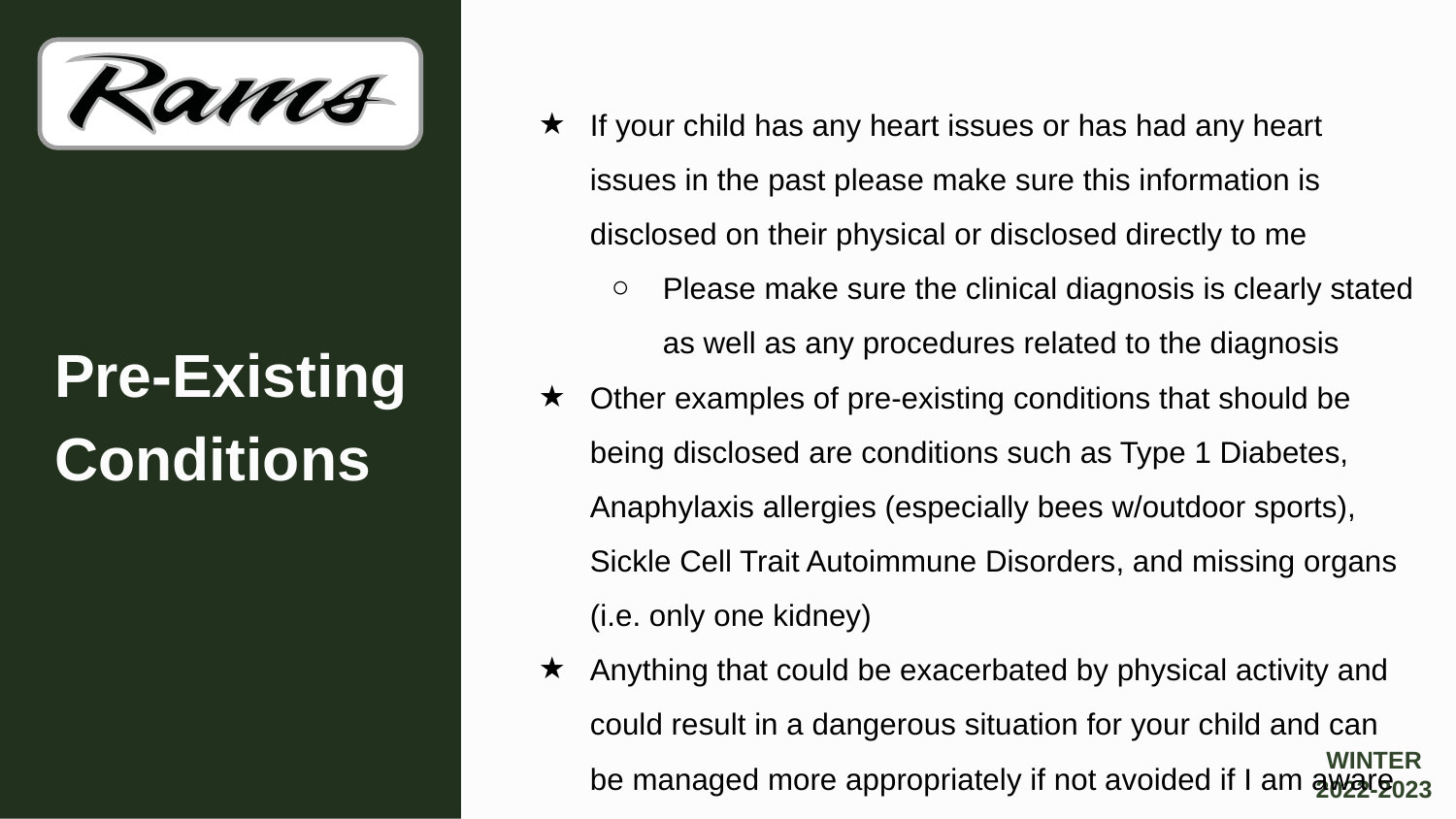

If your child has any heart issues or has had any heart issues in the past please make sure this information is disclosed on their physical or disclosed directly to me
Please make sure the clinical diagnosis is clearly stated as well as any procedures related to the diagnosis
Other examples of pre-existing conditions that should be being disclosed are conditions such as Type 1 Diabetes, Anaphylaxis allergies (especially bees w/outdoor sports), Sickle Cell Trait Autoimmune Disorders, and missing organs (i.e. only one kidney)
Anything that could be exacerbated by physical activity and could result in a dangerous situation for your child and can be managed more appropriately if not avoided if I am aware of what’s going on
Pre-Existing Conditions